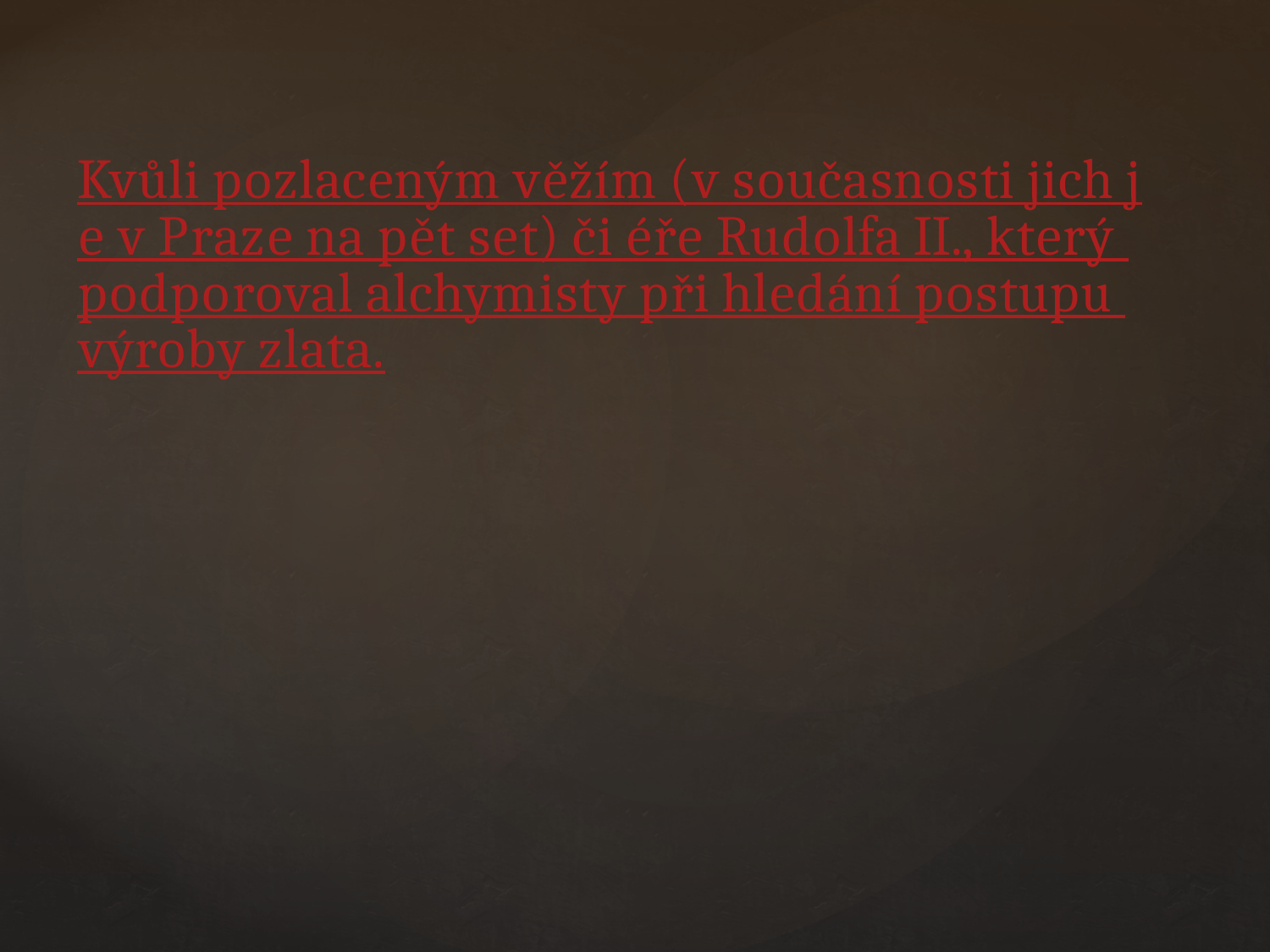

Kvůli pozlaceným věžím (v současnosti jich je v Praze na pět set) či éře Rudolfa II., který podporoval alchymisty při hledání postupu výroby zlata.